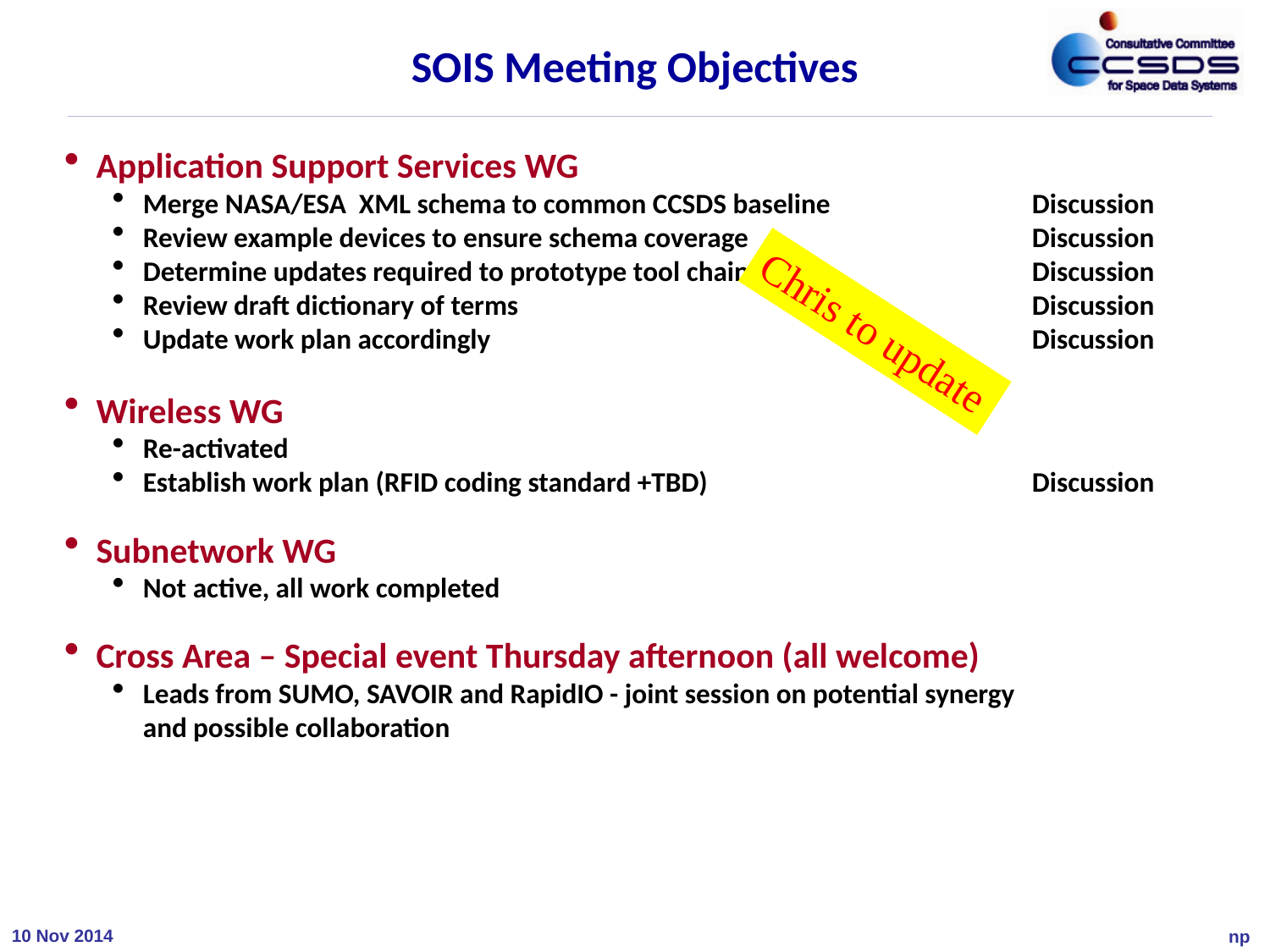

# SOIS Meeting Objectives
Application Support Services WG
Merge NASA/ESA  XML schema to common CCSDS baseline		Discussion
Review example devices to ensure schema coverage			Discussion
Determine updates required to prototype tool chains			Discussion
Review draft dictionary of terms					Discussion
Update work plan accordingly					Discussion

Wireless WG
Re-activated
Establish work plan (RFID coding standard +TBD)			Discussion

Subnetwork WG
Not active, all work completed

Cross Area – Special event Thursday afternoon (all welcome)
Leads from SUMO, SAVOIR and RapidIO - joint session on potential synergy
and possible collaboration
Chris to update